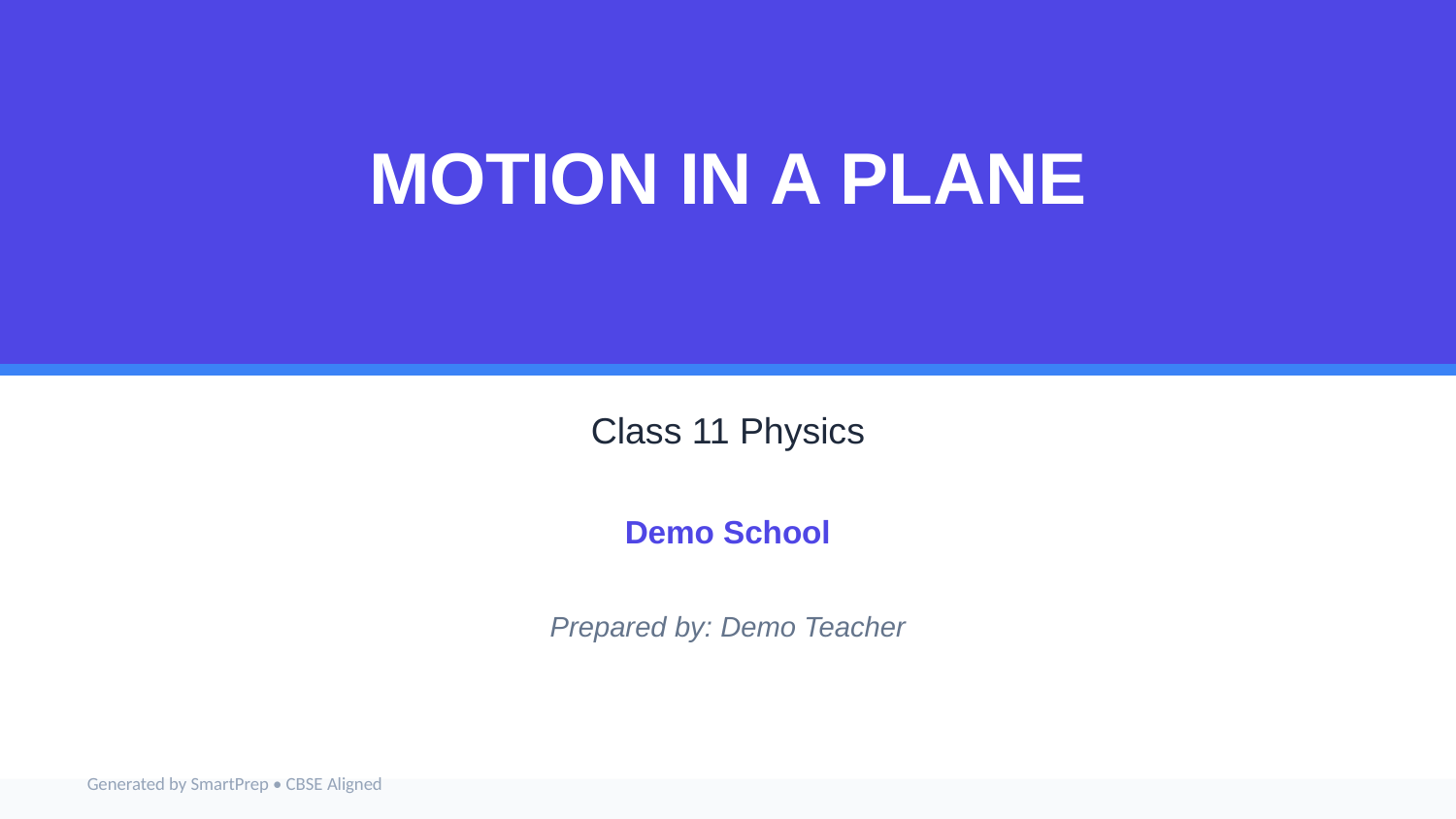

MOTION IN A PLANE
Class 11 Physics
Demo School
Prepared by: Demo Teacher